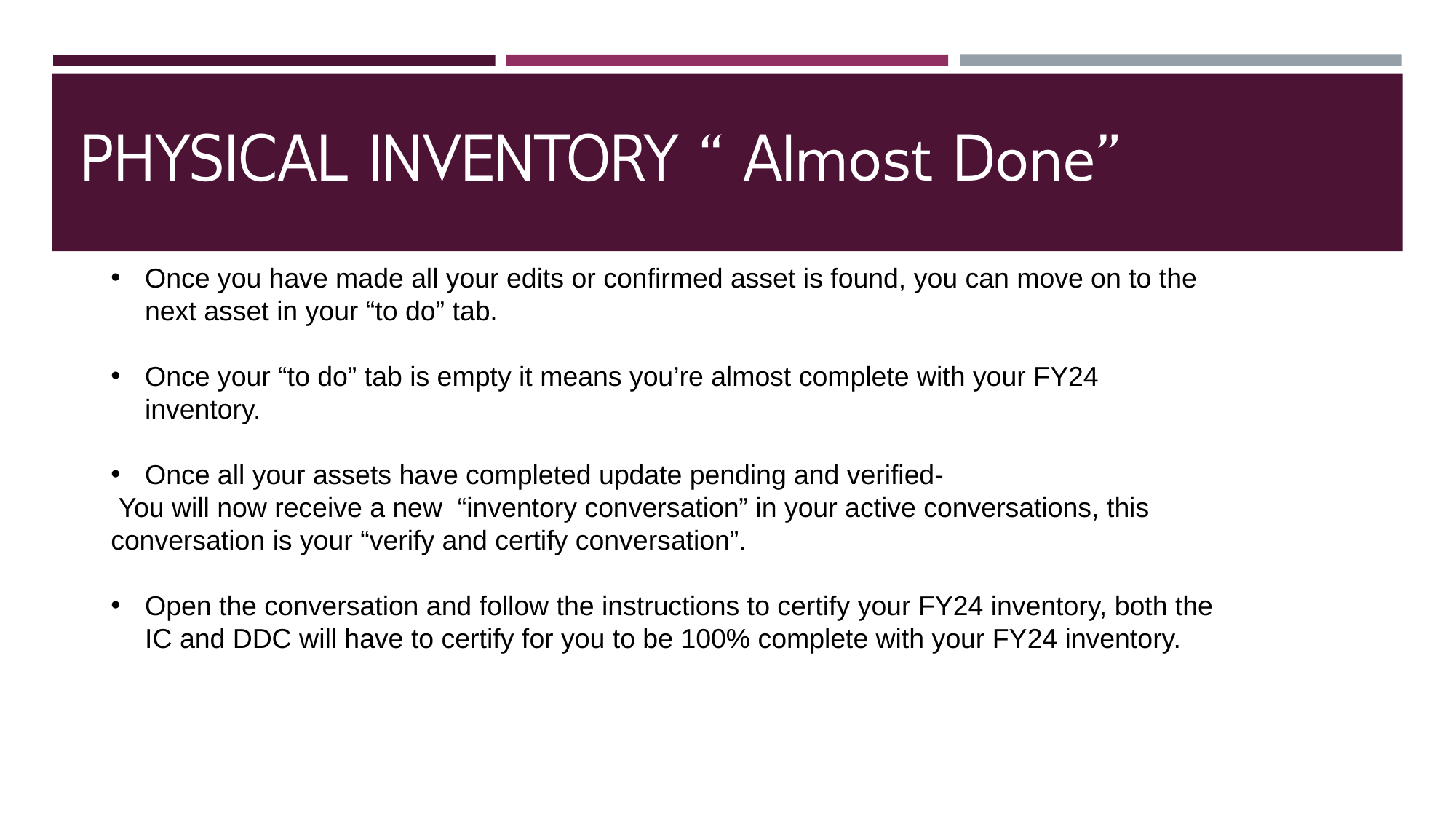

# PHYSICAL INVENTORY “ Almost Done”
Once you have made all your edits or confirmed asset is found, you can move on to the next asset in your “to do” tab.

Once your “to do” tab is empty it means you’re almost complete with your FY24 inventory.

Once all your assets have completed update pending and verified-
 You will now receive a new  “inventory conversation” in your active conversations, this conversation is your “verify and certify conversation”.

Open the conversation and follow the instructions to certify your FY24 inventory, both the IC and DDC will have to certify for you to be 100% complete with your FY24 inventory.